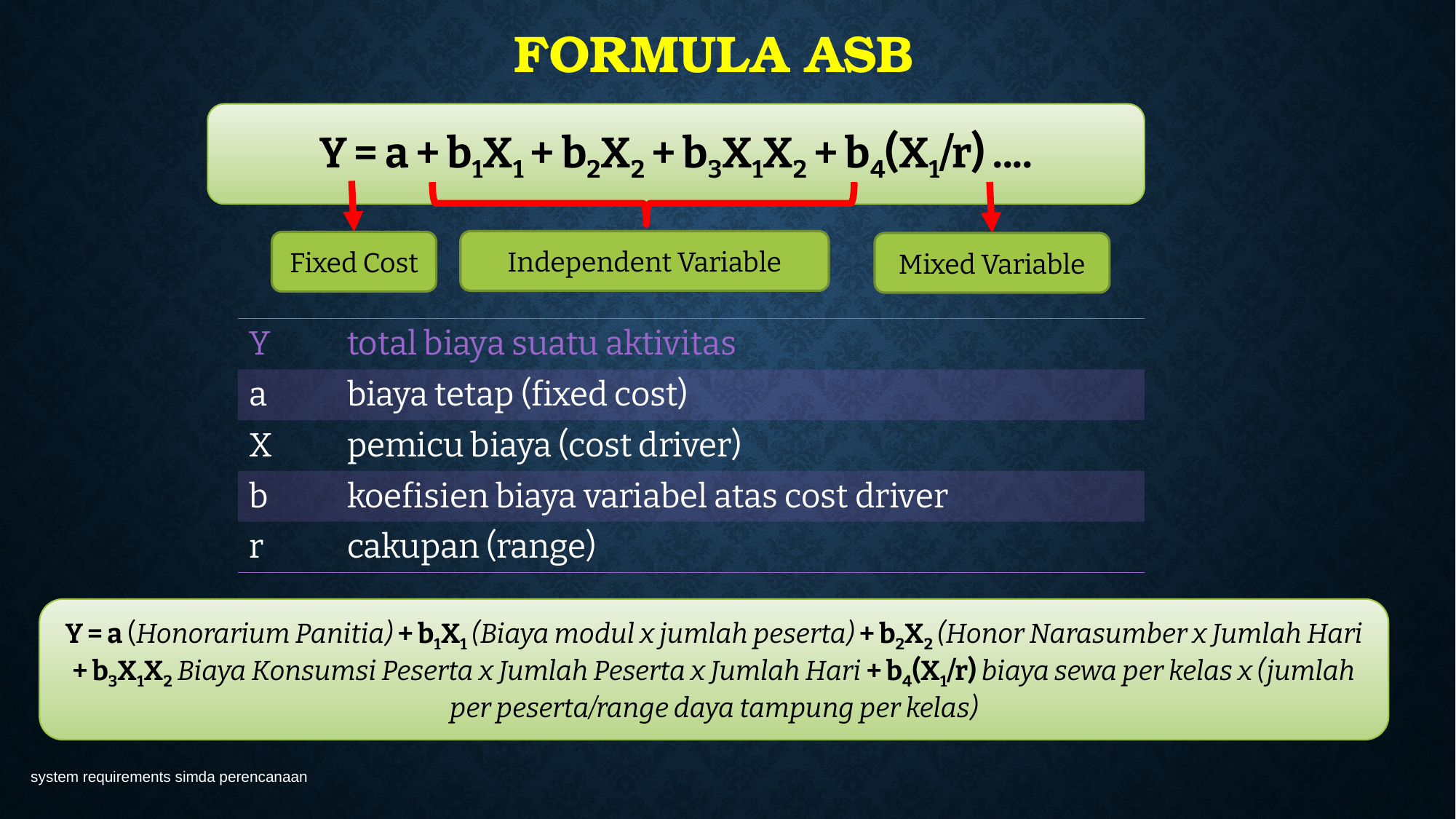

# Formula ASB
Y = a + b1X1 + b2X2 + b3X1X2 + b4(X1/r) ....
Independent Variable
Fixed Cost
Mixed Variable
| Y | total biaya suatu aktivitas |
| --- | --- |
| a | biaya tetap (fixed cost) |
| X | pemicu biaya (cost driver) |
| b | koefisien biaya variabel atas cost driver |
| r | cakupan (range) |
Y = a (Honorarium Panitia) + b1X1 (Biaya modul x jumlah peserta) + b2X2 (Honor Narasumber x Jumlah Hari + b3X1X2 Biaya Konsumsi Peserta x Jumlah Peserta x Jumlah Hari + b4(X1/r) biaya sewa per kelas x (jumlah per peserta/range daya tampung per kelas)
system requirements simda perencanaan